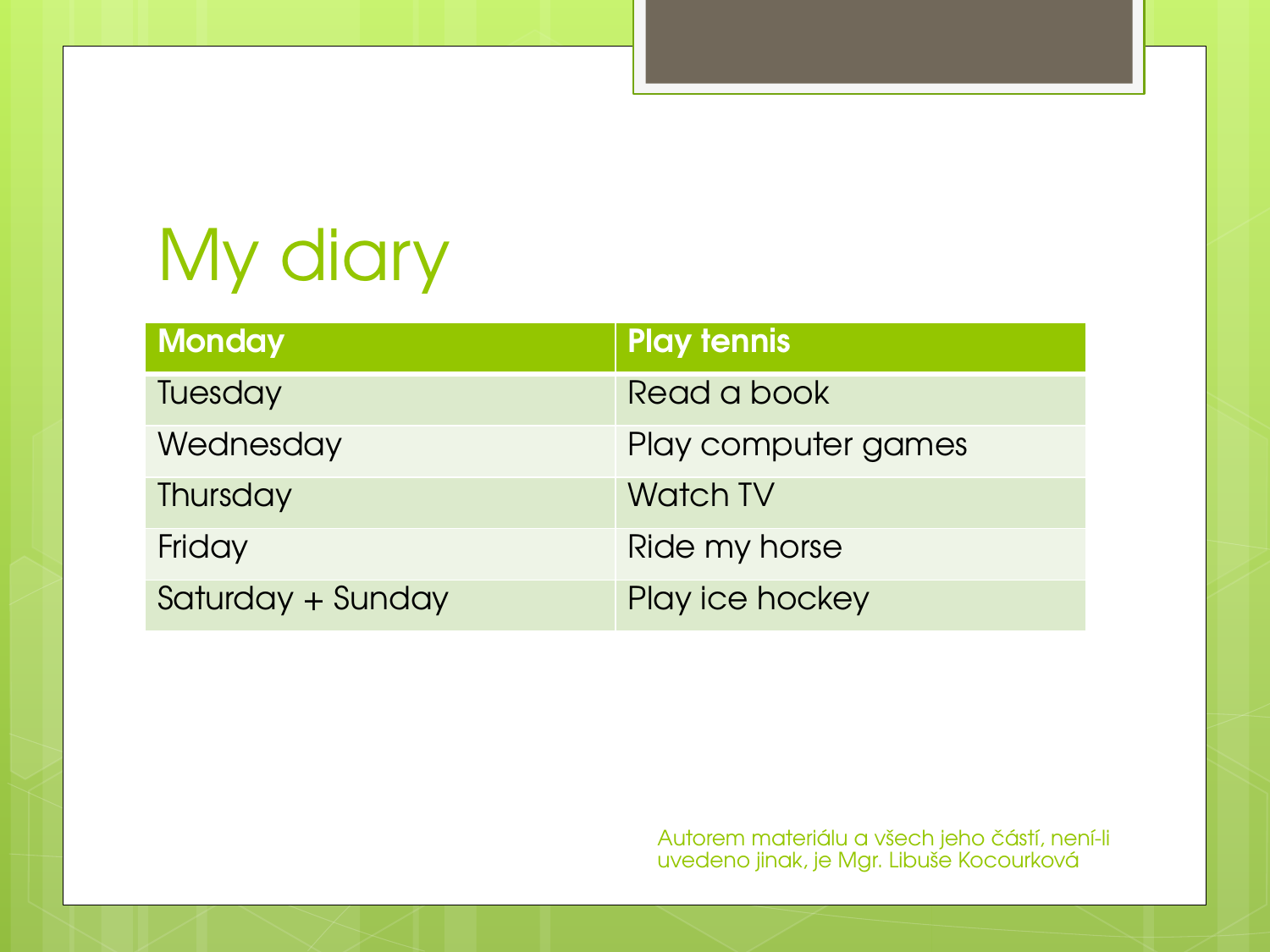

# My diary
| Monday | Play tennis |
| --- | --- |
| Tuesday | Read a book |
| Wednesday | Play computer games |
| Thursday | Watch TV |
| Friday | Ride my horse |
| Saturday + Sunday | Play ice hockey |
Autorem materiálu a všech jeho částí, není-li uvedeno jinak, je Mgr. Libuše Kocourková